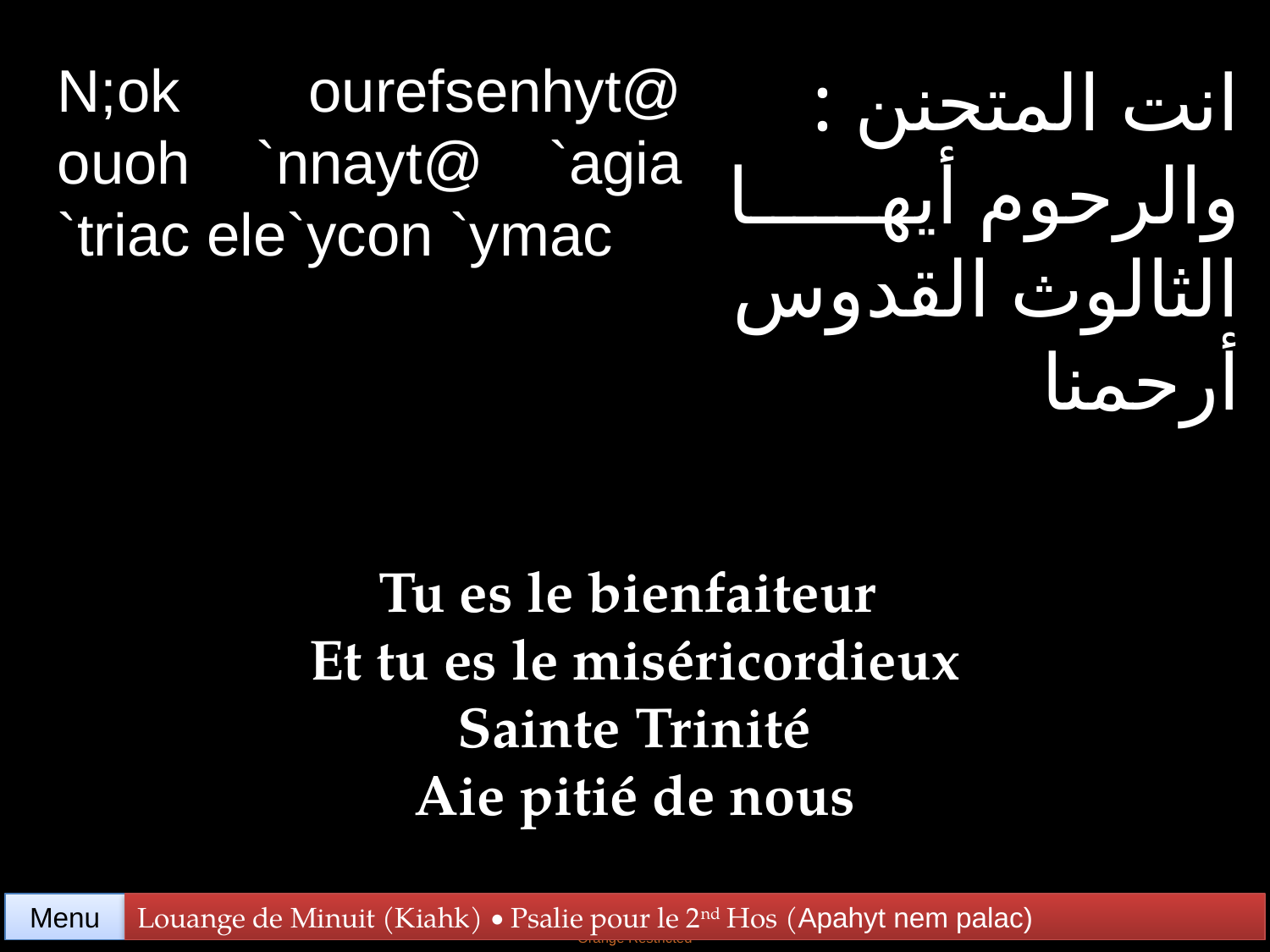

N;ok ourefsenhyt@ ouoh `nnayt@ `agia `triac ele`ycon `ymac
انت المتحنن :
والرحوم أيها الثالوث القدوس أرحمنا
Tu es le bienfaiteur
Et tu es le miséricordieux
Sainte Trinité
Aie pitié de nous
Menu
Louange de Minuit (Kiahk) • Psalie pour le 2nd Hos (Apahyt nem palac)